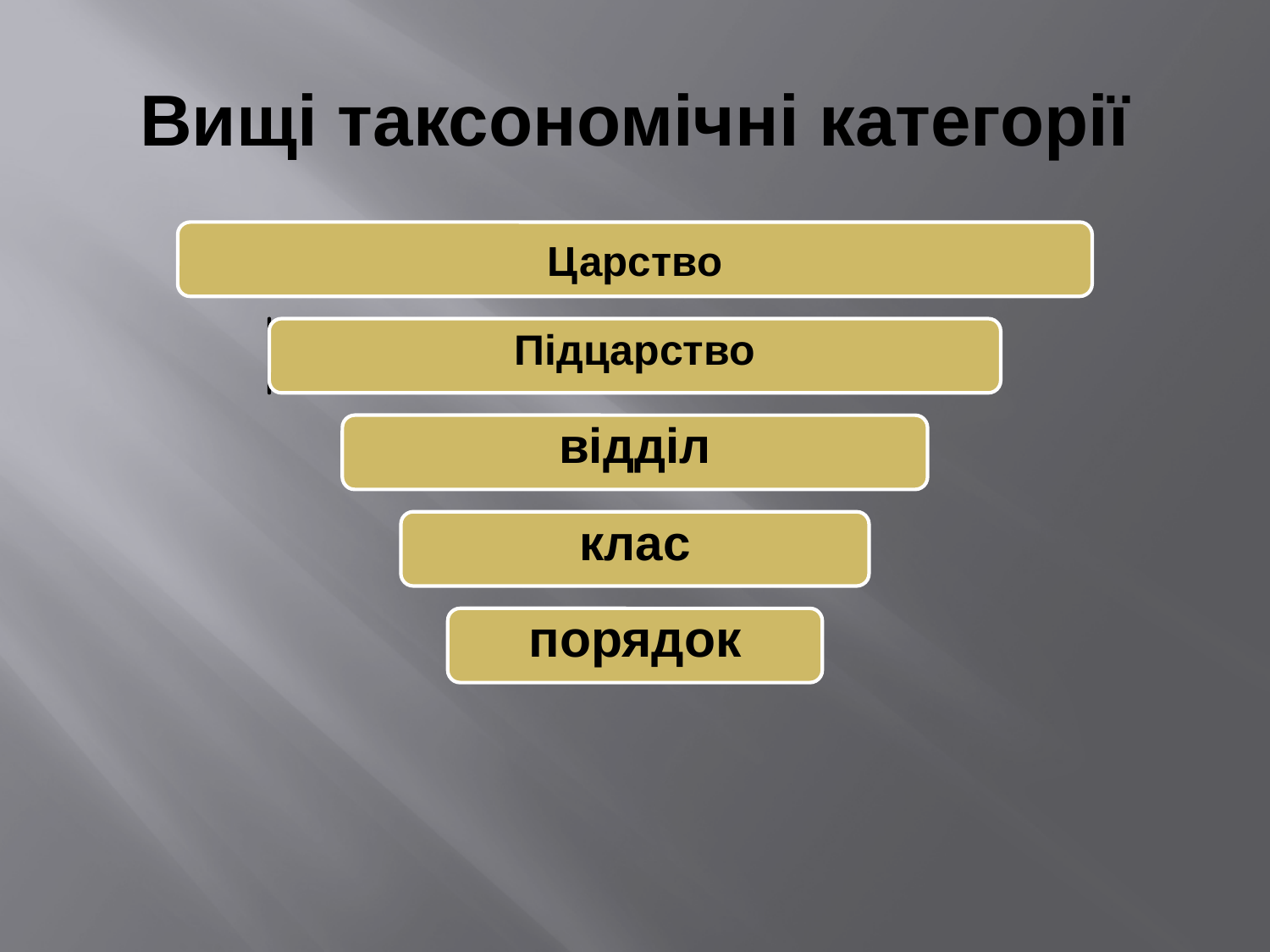

# Вищі таксономічні категорії
Царство
Підцарство
відділ
клас
порядок